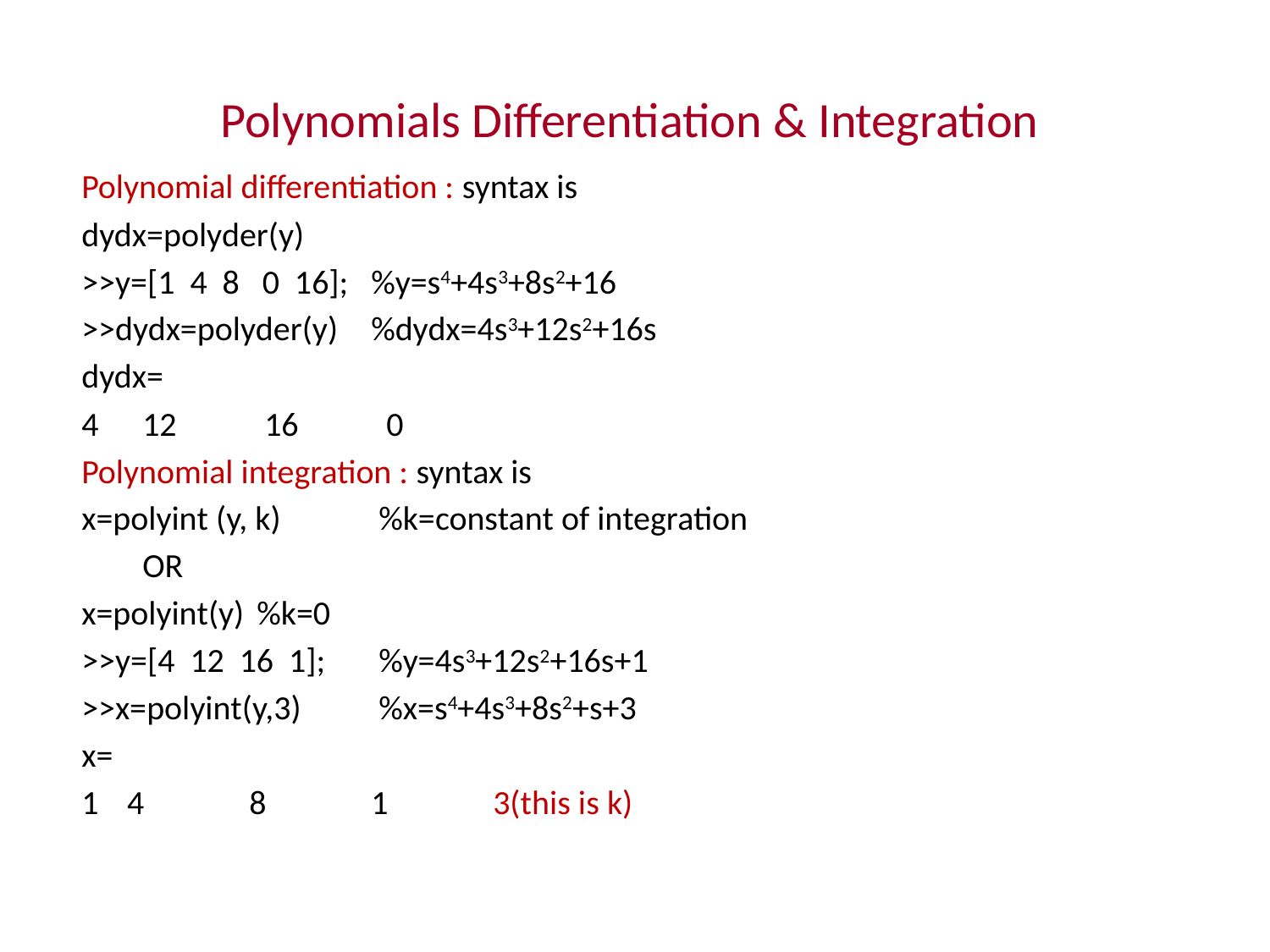

# Polynomials Differentiation & Integration
Polynomial differentiation : syntax is
dydx=polyder(y)
>>y=[1  4  8   0  16];		%y=s4+4s3+8s2+16
>>dydx=polyder(y)		%dydx=4s3+12s2+16s
dydx=
12	16	0
Polynomial integration : syntax is
x=polyint (y, k)		 %k=constant of integration
	  OR
x=polyint(y)		 %k=0
>>y=[4  12  16  1];	 %y=4s3+12s2+16s+1
>>x=polyint(y,3)		 %x=s4+4s3+8s2+s+3
x=
1	4	8	1	3(this is k)